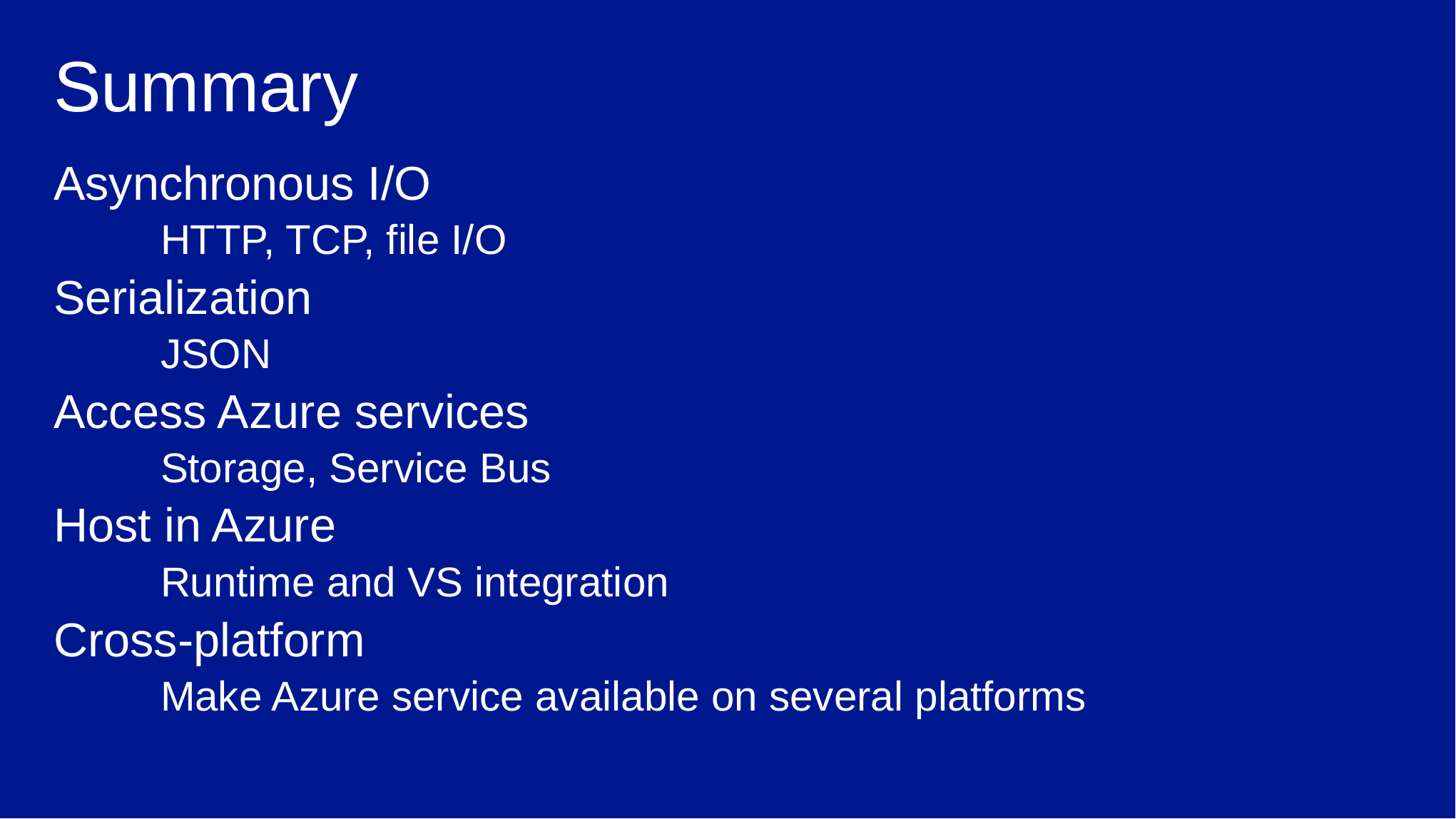

# Summary
Asynchronous I/O
	HTTP, TCP, file I/O
Serialization
	JSON
Access Azure services
	Storage, Service Bus
Host in Azure
	Runtime and VS integration
Cross-platform
	Make Azure service available on several platforms